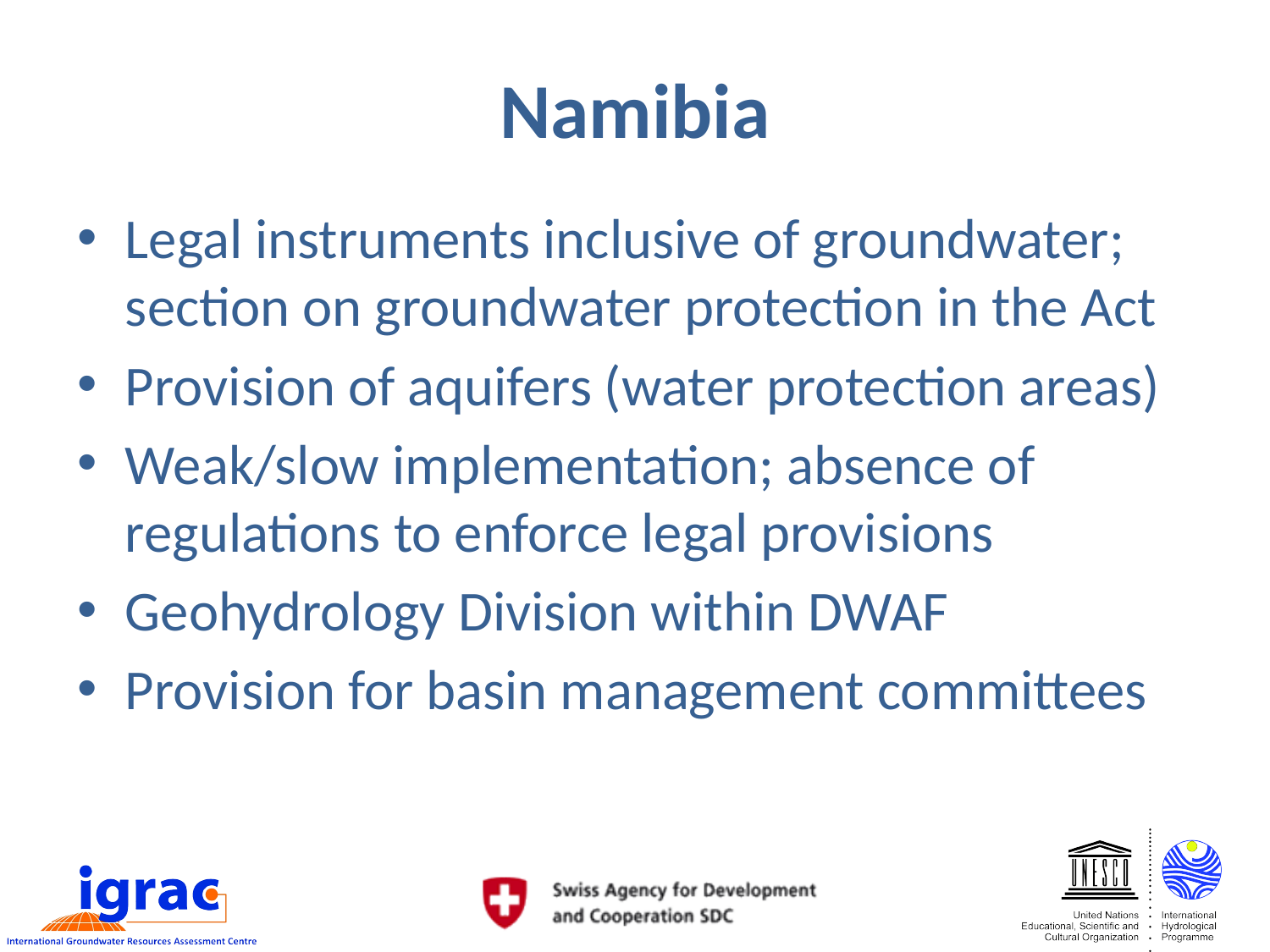

# Namibia
Legal instruments inclusive of groundwater; section on groundwater protection in the Act
Provision of aquifers (water protection areas)
Weak/slow implementation; absence of regulations to enforce legal provisions
Geohydrology Division within DWAF
Provision for basin management committees